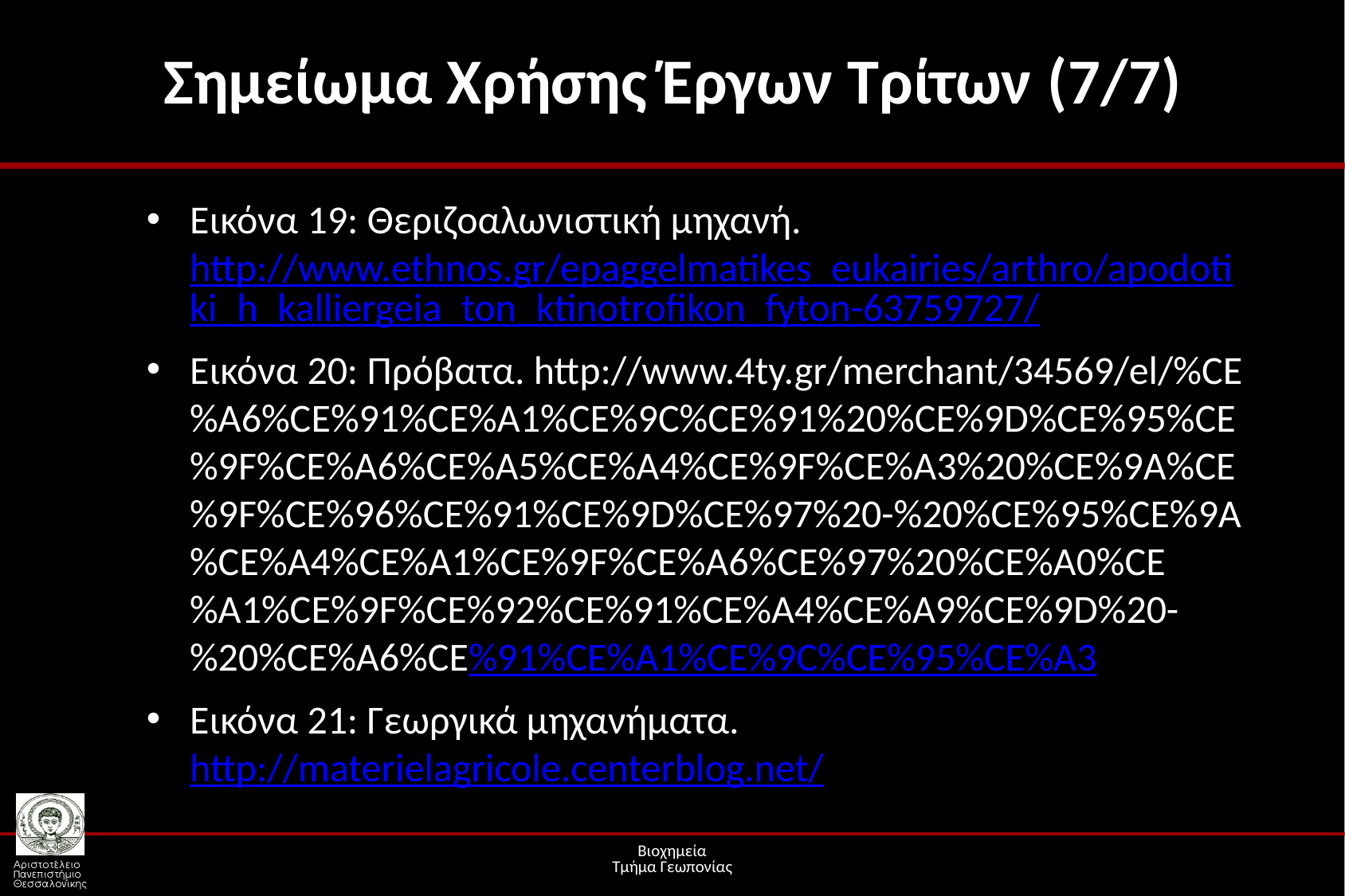

# Σημείωμα Χρήσης Έργων Τρίτων (7/7)
Εικόνα 19: Θεριζοαλωνιστική μηχανή. http://www.ethnos.gr/epaggelmatikes_eukairies/arthro/apodotiki_h_kalliergeia_ton_ktinotrofikon_fyton-63759727/
Εικόνα 20: Πρόβατα. http://www.4ty.gr/merchant/34569/el/%CE%A6%CE%91%CE%A1%CE%9C%CE%91%20%CE%9D%CE%95%CE%9F%CE%A6%CE%A5%CE%A4%CE%9F%CE%A3%20%CE%9A%CE%9F%CE%96%CE%91%CE%9D%CE%97%20-%20%CE%95%CE%9A%CE%A4%CE%A1%CE%9F%CE%A6%CE%97%20%CE%A0%CE%A1%CE%9F%CE%92%CE%91%CE%A4%CE%A9%CE%9D%20-%20%CE%A6%CE%91%CE%A1%CE%9C%CE%95%CE%A3
Εικόνα 21: Γεωργικά μηχανήματα. http://materielagricole.centerblog.net/